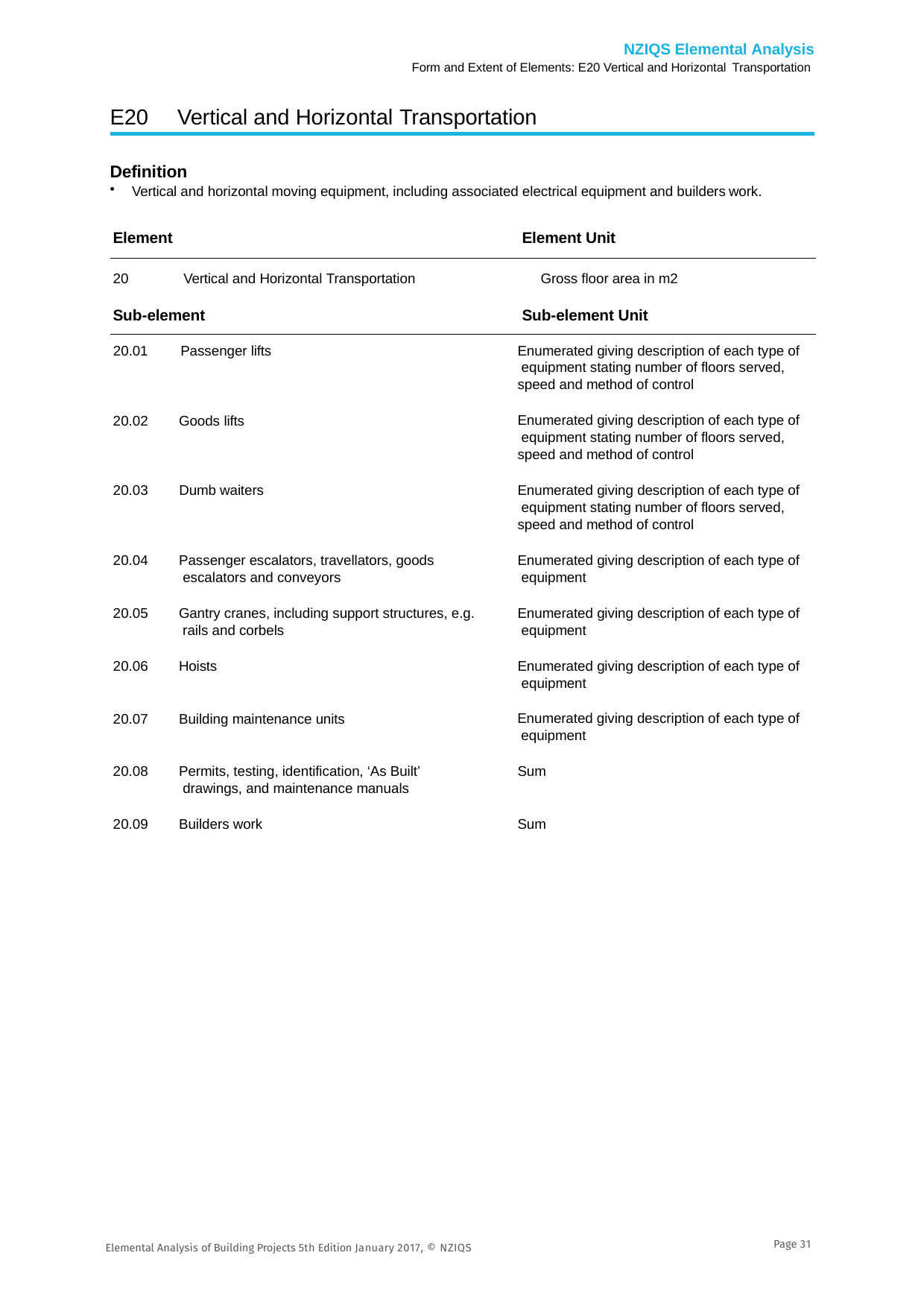

NZIQS Elemental Analysis
Form and Extent of Elements: E20 Vertical and Horizontal Transportation

E20	Vertical and Horizontal Transportation

Definition
Vertical and horizontal moving equipment, including associated electrical equipment and builders work.

Element	Element Unit

20	Vertical and Horizontal Transportation	Gross floor area in m2

Sub-element	Sub-element Unit

20.01	Passenger lifts
Enumerated giving description of each type of  equipment stating number of floors served,  speed and method of control
20.02
Goods lifts
Enumerated giving description of each type of  equipment stating number of floors served,  speed and method of control
20.03
Dumb waiters
Enumerated giving description of each type of  equipment stating number of floors served,  speed and method of control
20.04
Passenger escalators, travellators, goods  escalators and conveyors
Enumerated giving description of each type of  equipment
20.05
Gantry cranes, including support structures, e.g.  rails and corbels
Enumerated giving description of each type of  equipment
20.06
Hoists
Enumerated giving description of each type of  equipment
20.07
Building maintenance units
Enumerated giving description of each type of  equipment
20.08
Permits, testing, identification, ‘As Built’  drawings, and maintenance manuals
Sum
20.09
Builders work
Sum
Page 31
Elemental Analysis of Building Projects 5th Edition January 2017, © NZIQS